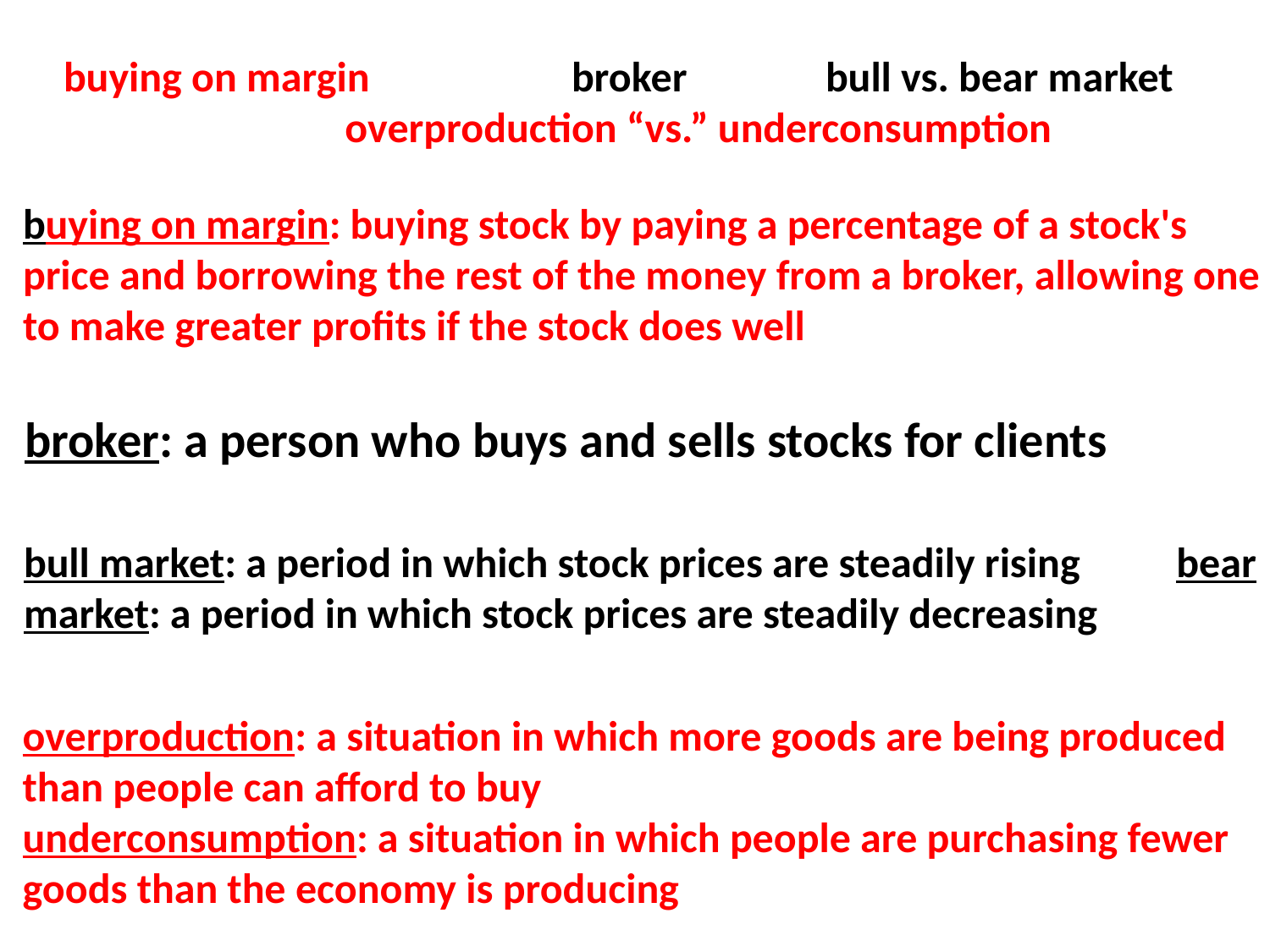

# buying on margin 		broker    	bull vs. bear market 		overproduction “vs.” underconsumption
buying on margin: buying stock by paying a percentage of a stock's price and borrowing the rest of the money from a broker, allowing one to make greater profits if the stock does well
broker: a person who buys and sells stocks for clients
bull market: a period in which stock prices are steadily rising 	 bear market: a period in which stock prices are steadily decreasing
overproduction: a situation in which more goods are being produced than people can afford to buy 			 underconsumption: a situation in which people are purchasing fewer goods than the economy is producing